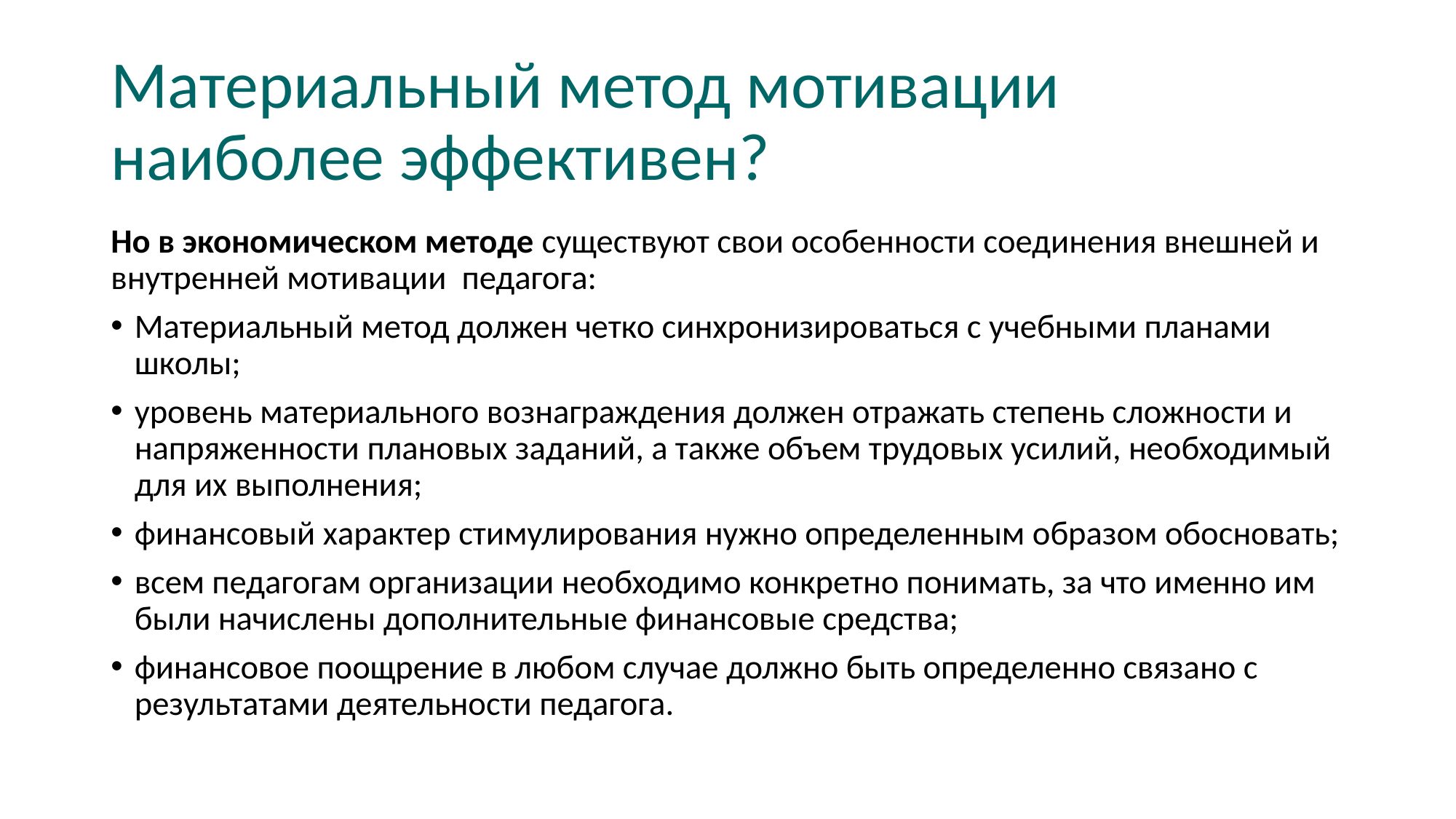

# Материальный метод мотивации наиболее эффективен?
Но в экономическом методе существуют свои особенности соединения внешней и внутренней мотивации  педагога:
Материальный метод должен четко синхронизироваться с учебными планами школы;
уровень материального вознаграждения должен отражать степень сложности и напряженности плановых заданий, а также объем трудовых усилий, необходимый для их выполнения;
финансовый характер стимулирования нужно определенным образом обосновать;
всем педагогам организации необходимо конкретно понимать, за что именно им были начислены дополнительные финансовые средства;
финансовое поощрение в любом случае должно быть определенно связано с результатами деятельности педагога.